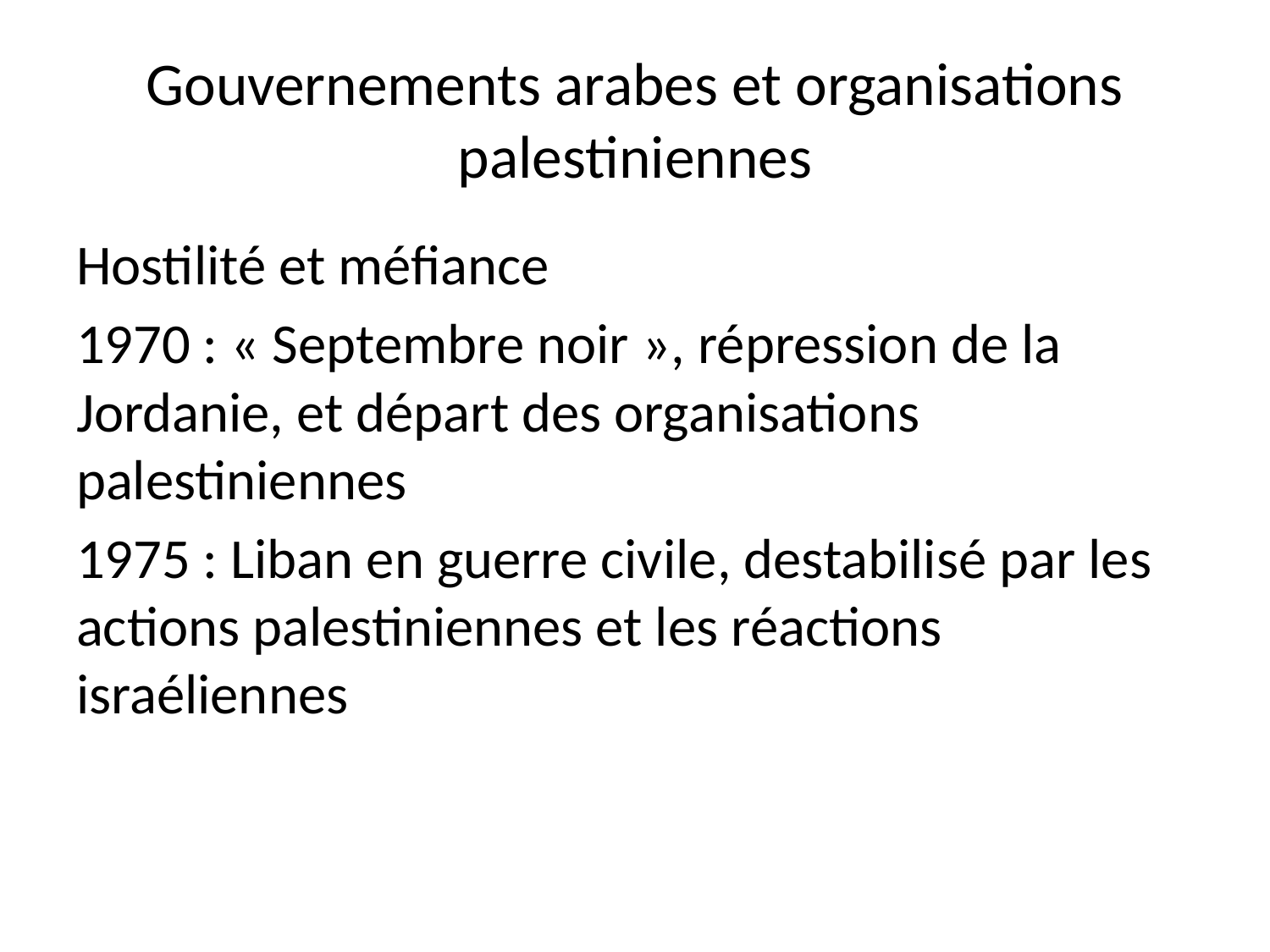

# Gouvernements arabes et organisations palestiniennes
Hostilité et méfiance
1970 : « Septembre noir », répression de la Jordanie, et départ des organisations palestiniennes
1975 : Liban en guerre civile, destabilisé par les actions palestiniennes et les réactions israéliennes